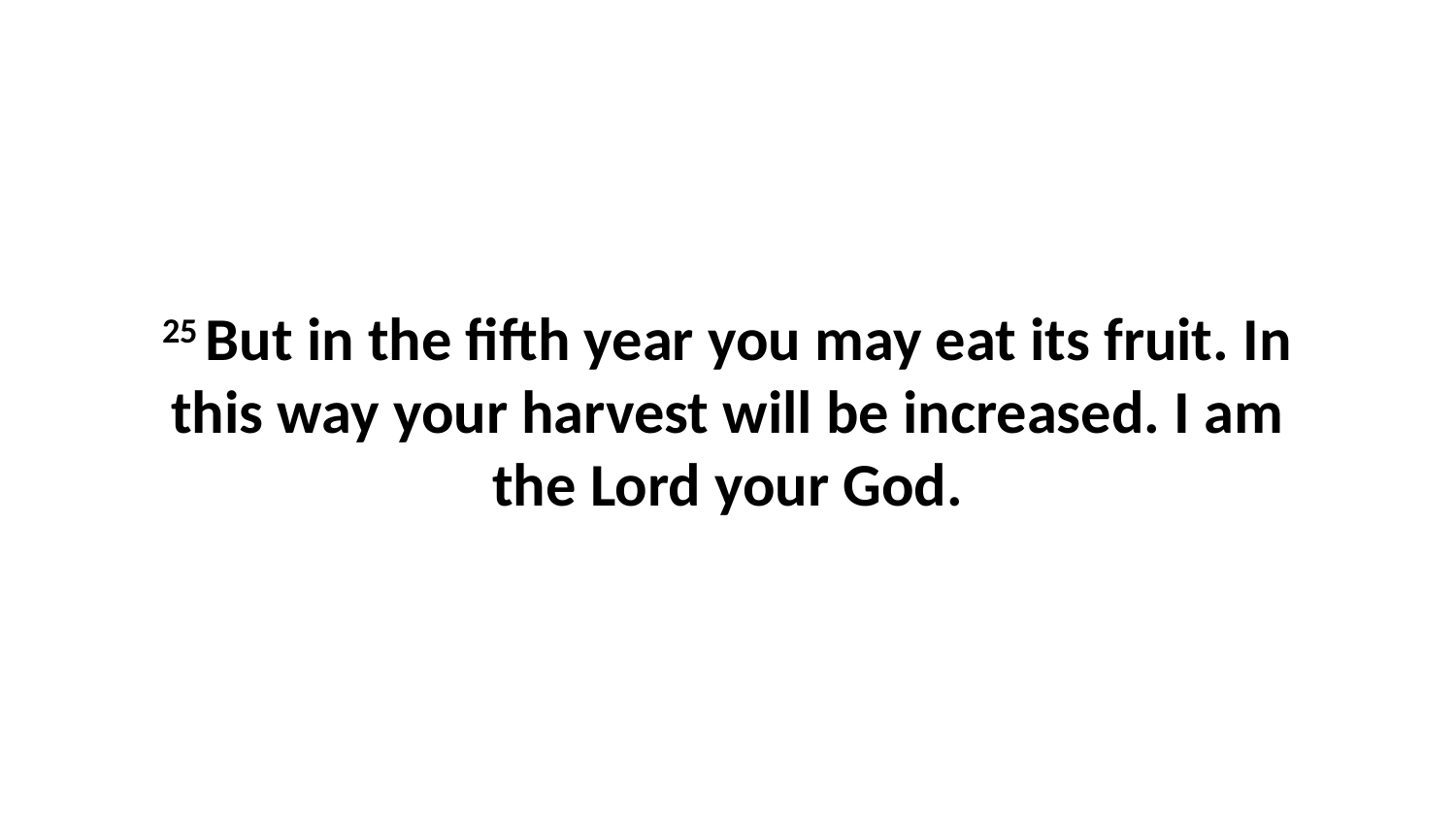

25 But in the fifth year you may eat its fruit. In this way your harvest will be increased. I am the Lord your God.